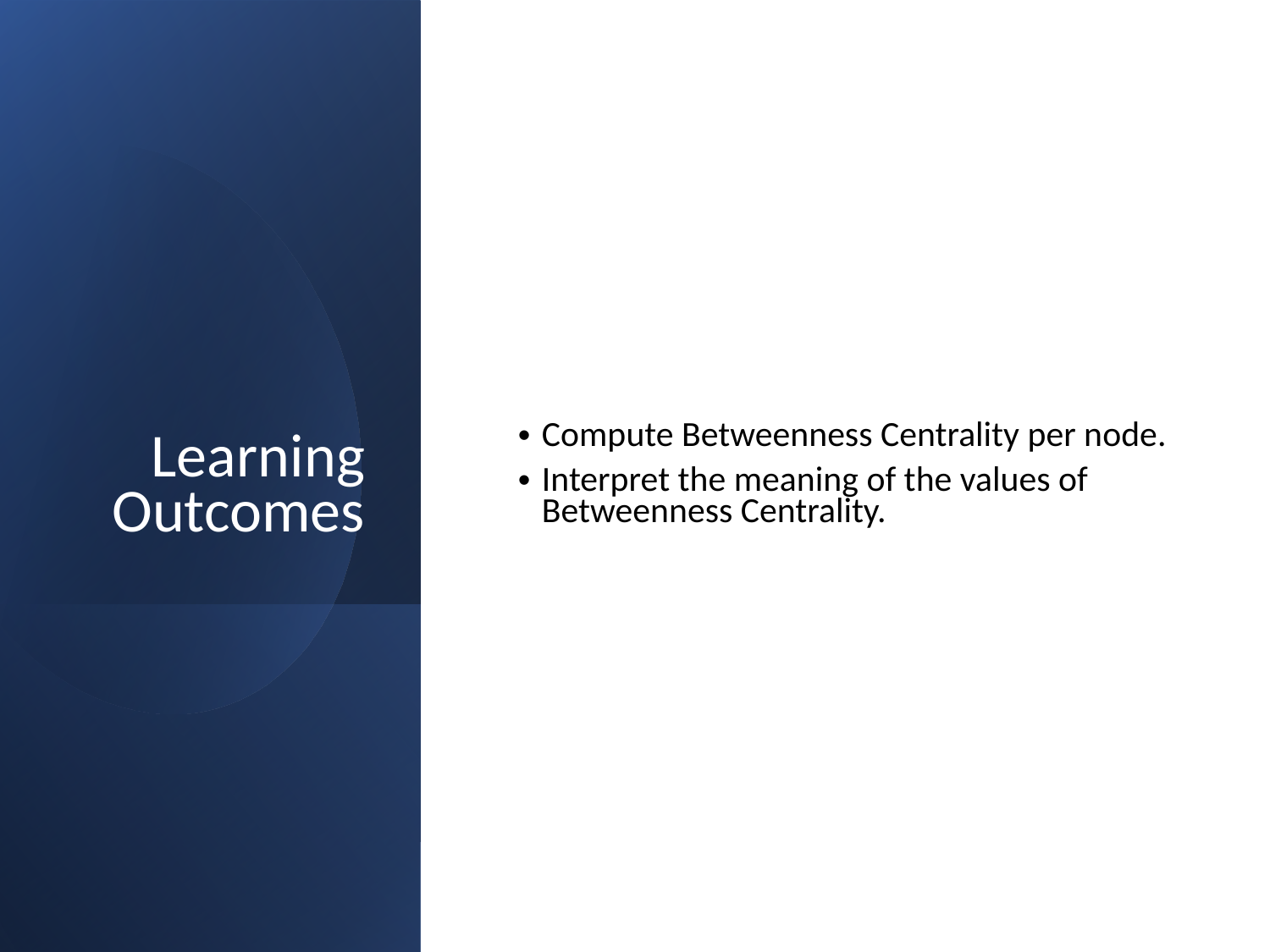

# Learning Outcomes
Compute Betweenness Centrality per node.
Interpret the meaning of the values of Betweenness Centrality.